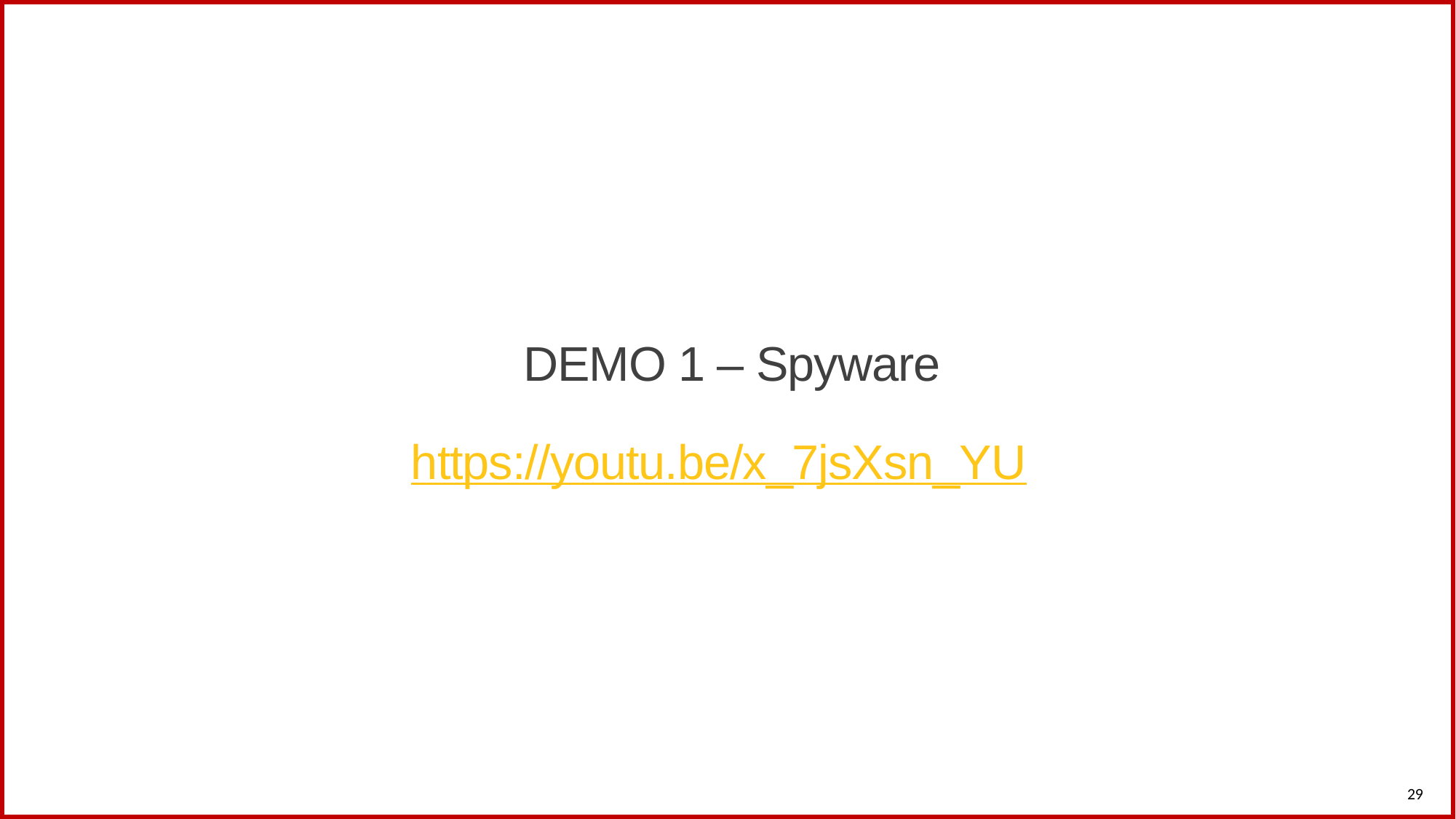

# DEMO 1 – Spyware https://youtu.be/x_7jsXsn_YU
29